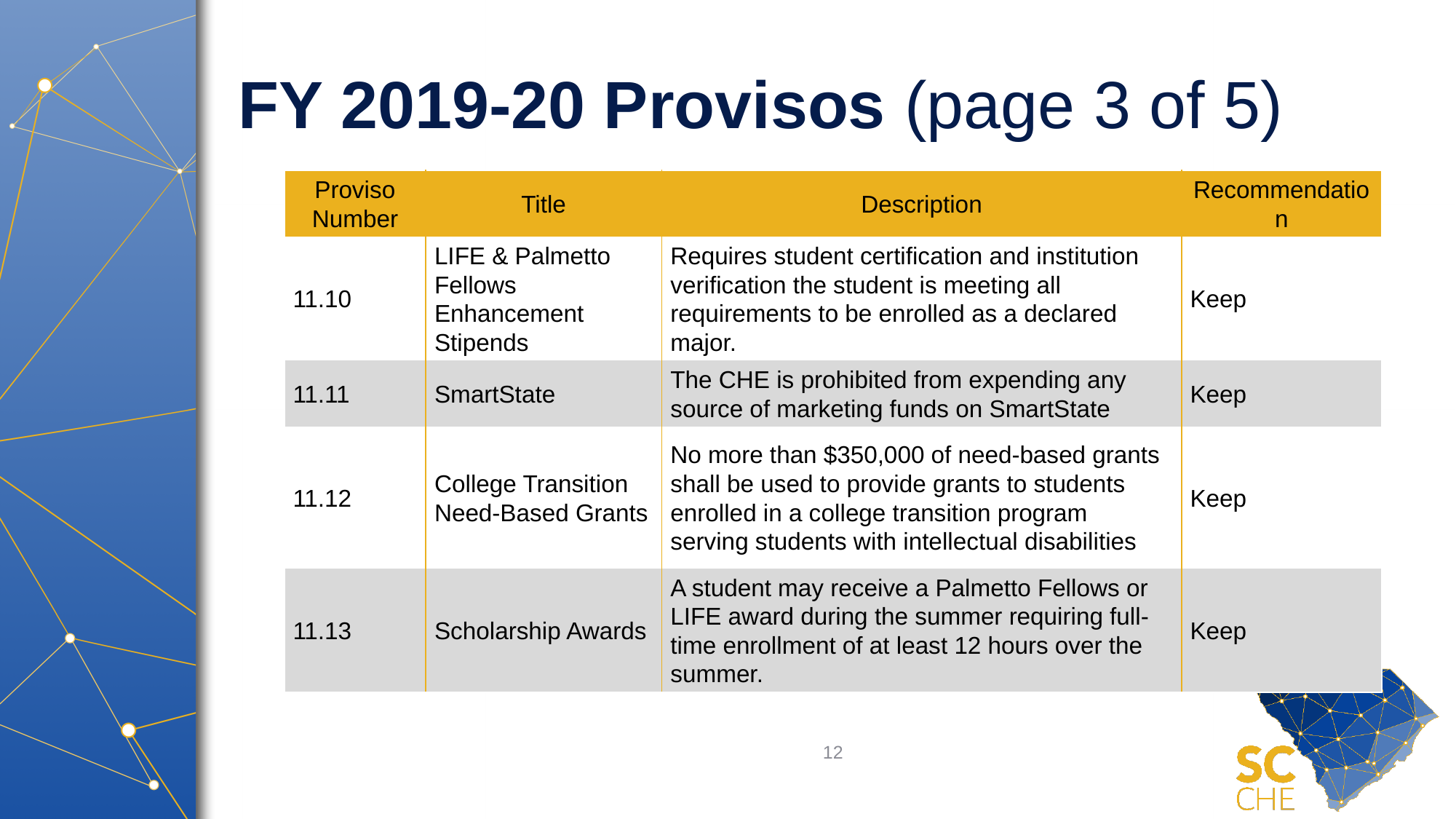

# FY 2019-20 Provisos (page 3 of 5)
| Proviso Number | Title | Description | Recommendation |
| --- | --- | --- | --- |
| 11.10 | LIFE & Palmetto Fellows Enhancement Stipends | Requires student certification and institution verification the student is meeting all requirements to be enrolled as a declared major. | Keep |
| 11.11 | SmartState | The CHE is prohibited from expending any source of marketing funds on SmartState | Keep |
| 11.12 | College Transition Need-Based Grants | No more than $350,000 of need-based grants shall be used to provide grants to students enrolled in a college transition program serving students with intellectual disabilities | Keep |
| 11.13 | Scholarship Awards | A student may receive a Palmetto Fellows or LIFE award during the summer requiring full-time enrollment of at least 12 hours over the summer. | Keep |
12